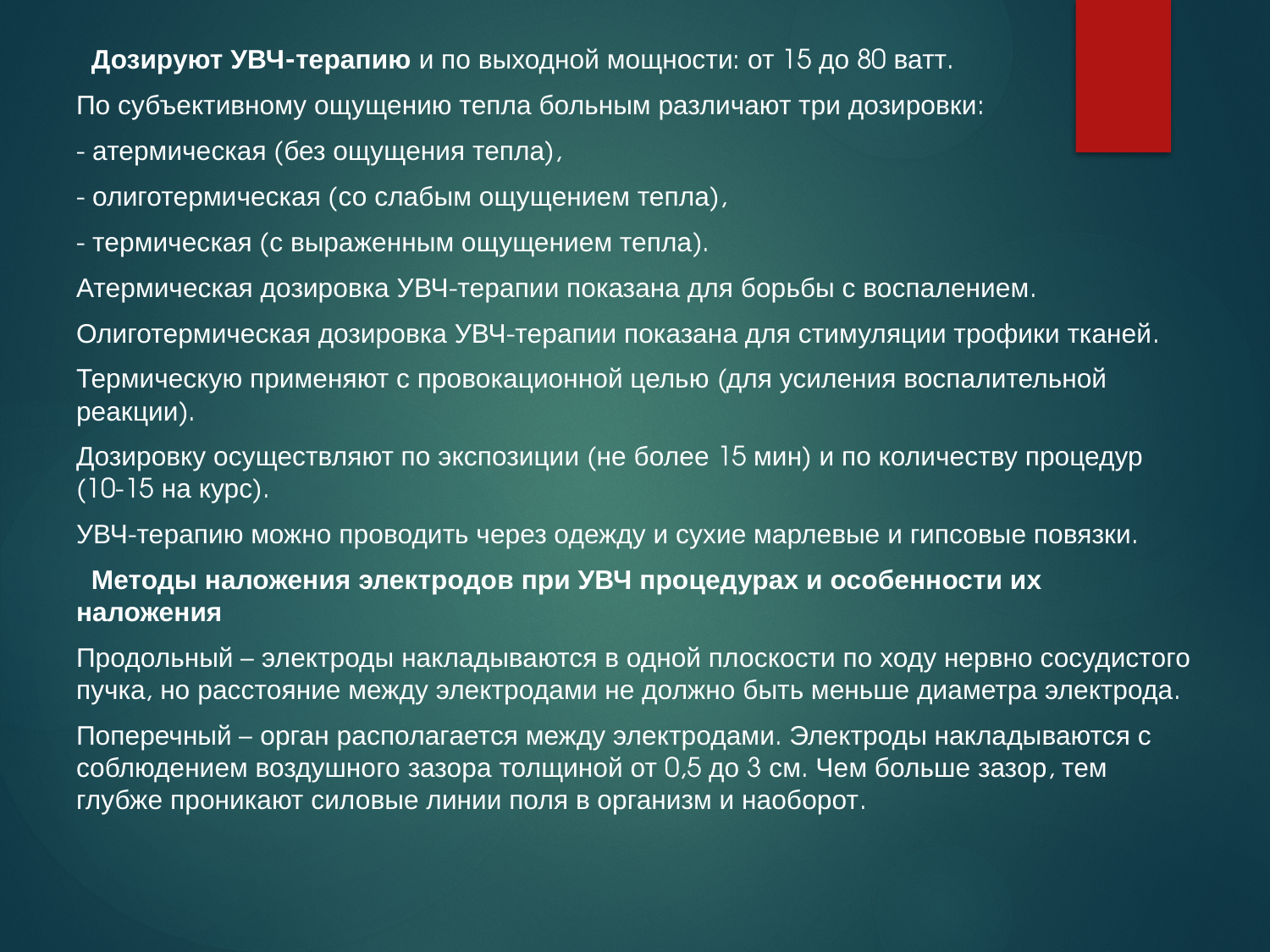

Дозируют УВЧ-терапию и по выходной мощности: от 15 до 80 ватт.
По субъективному ощущению тепла больным различают три дозировки:
- атермическая (без ощущения тепла),
- олиготермическая (со слабым ощущением тепла),
- термическая (с выражен­ным ощущением тепла).
Атермическая дозировка УВЧ-терапии показана для борьбы с воспалением.
Олиготермическая дозировка УВЧ-терапии показана для сти­муляции трофики тканей.
Термическую применяют с провокаци­онной целью (для усиления воспалительной реакции).
Дозировку осуществляют по экспозиции (не более 15 мин) и по количеству процедур (10-15 на курс).
УВЧ-терапию можно проводить через одежду и сухие марлевые и гипсовые повязки.
  Методы наложения электродов при УВЧ процедурах и особенности их     наложения
Продольный – электроды накладываются в одной плоскости по ходу нервно сосудистого пучка, но расстояние между электродами не должно быть меньше диаметра электрода.
Поперечный – орган располагается между электродами. Электроды накладываются с соблюдением воздушного зазора толщиной от 0,5 до 3 см. Чем больше зазор, тем глубже проникают силовые линии поля в организм и наоборот.